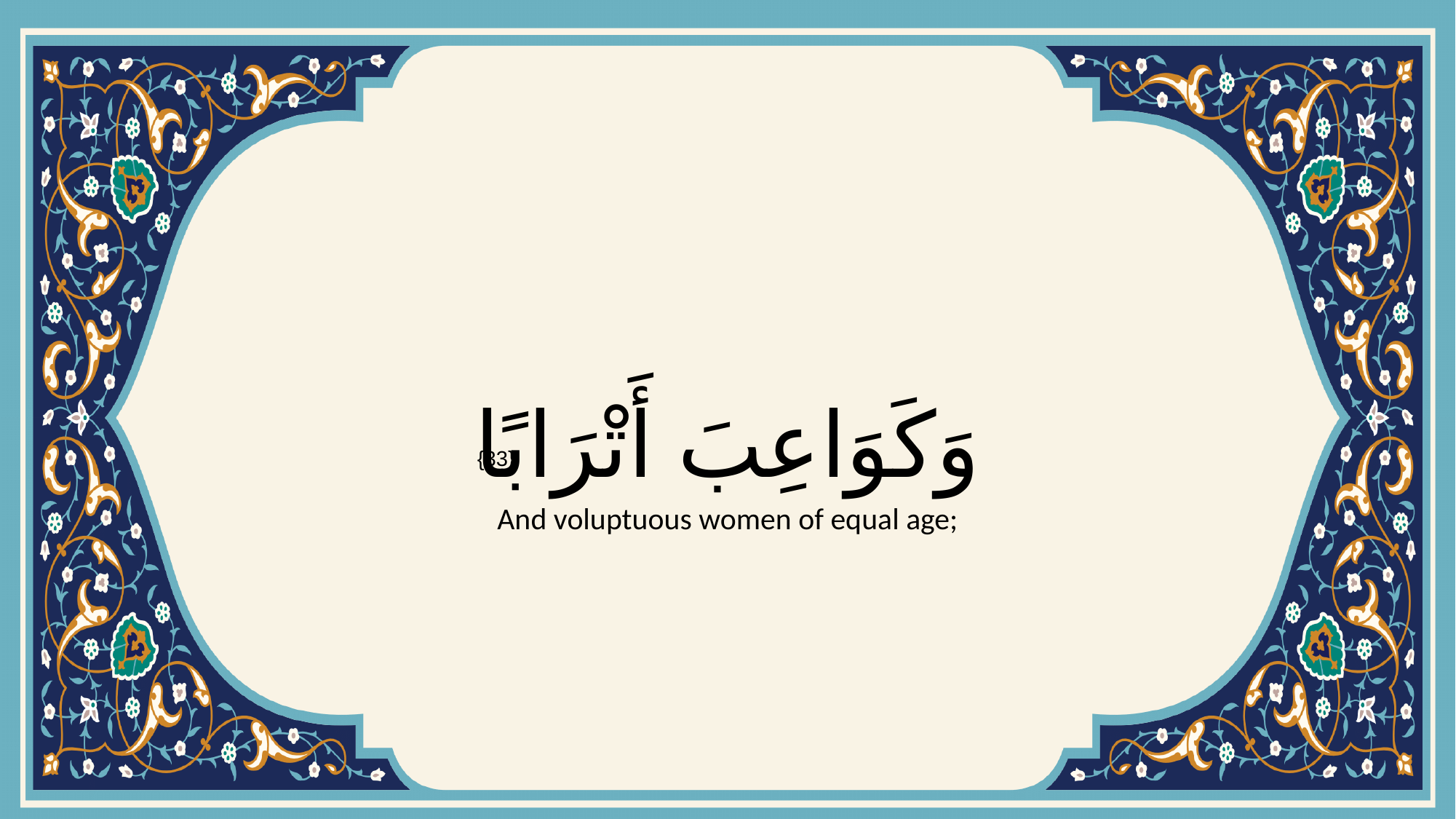

# وَكَوَاعِبَ أَتْرَابًا
{33}
And voluptuous women of equal age;